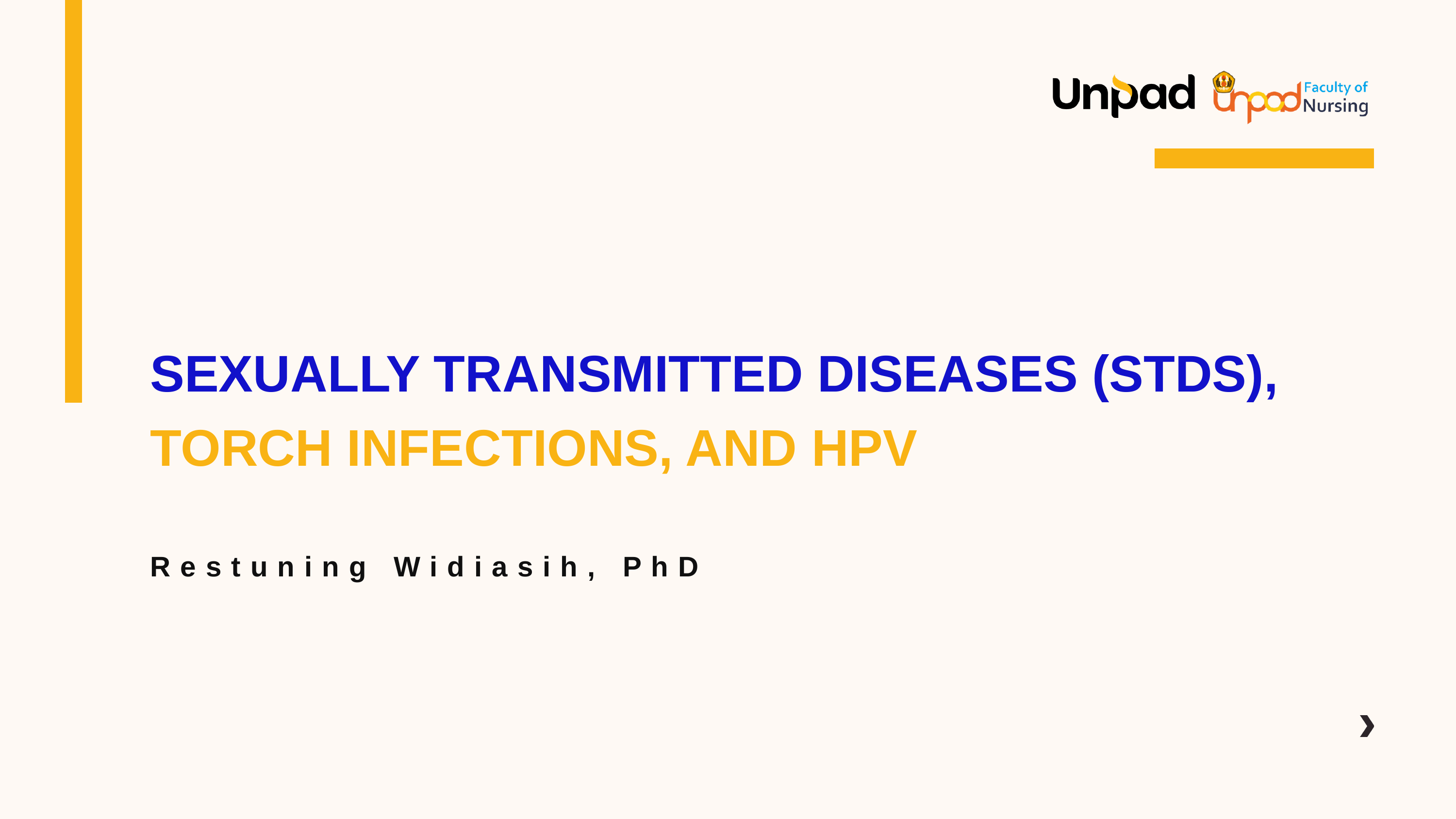

SEXUALLY TRANSMITTED DISEASES (STDS),
TORCH INFECTIONS, AND HPV
Restuning Widiasih, PhD